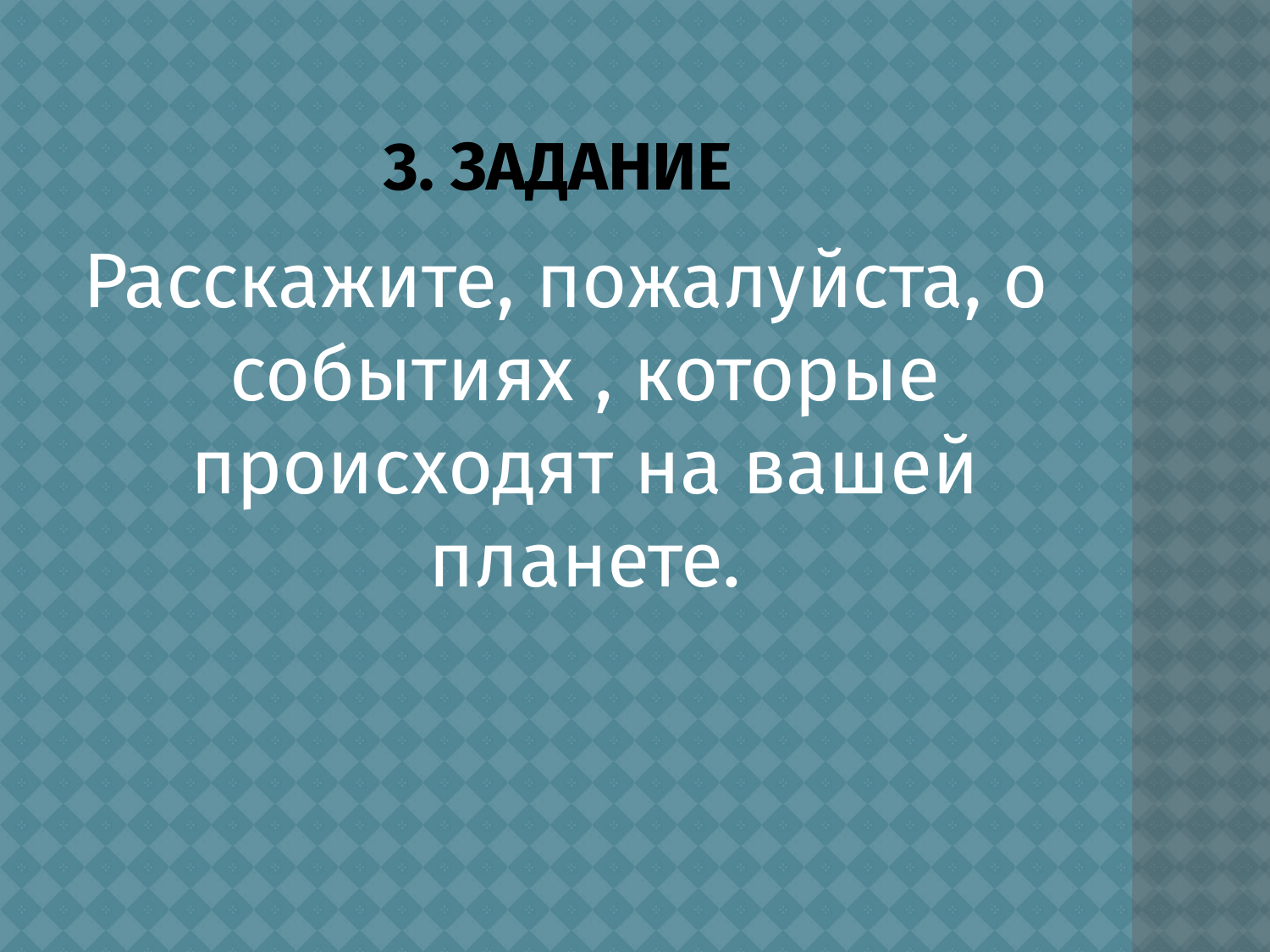

# 3. Задание
Расскажите, пожалуйста, о событиях , которые происходят на вашей планете.